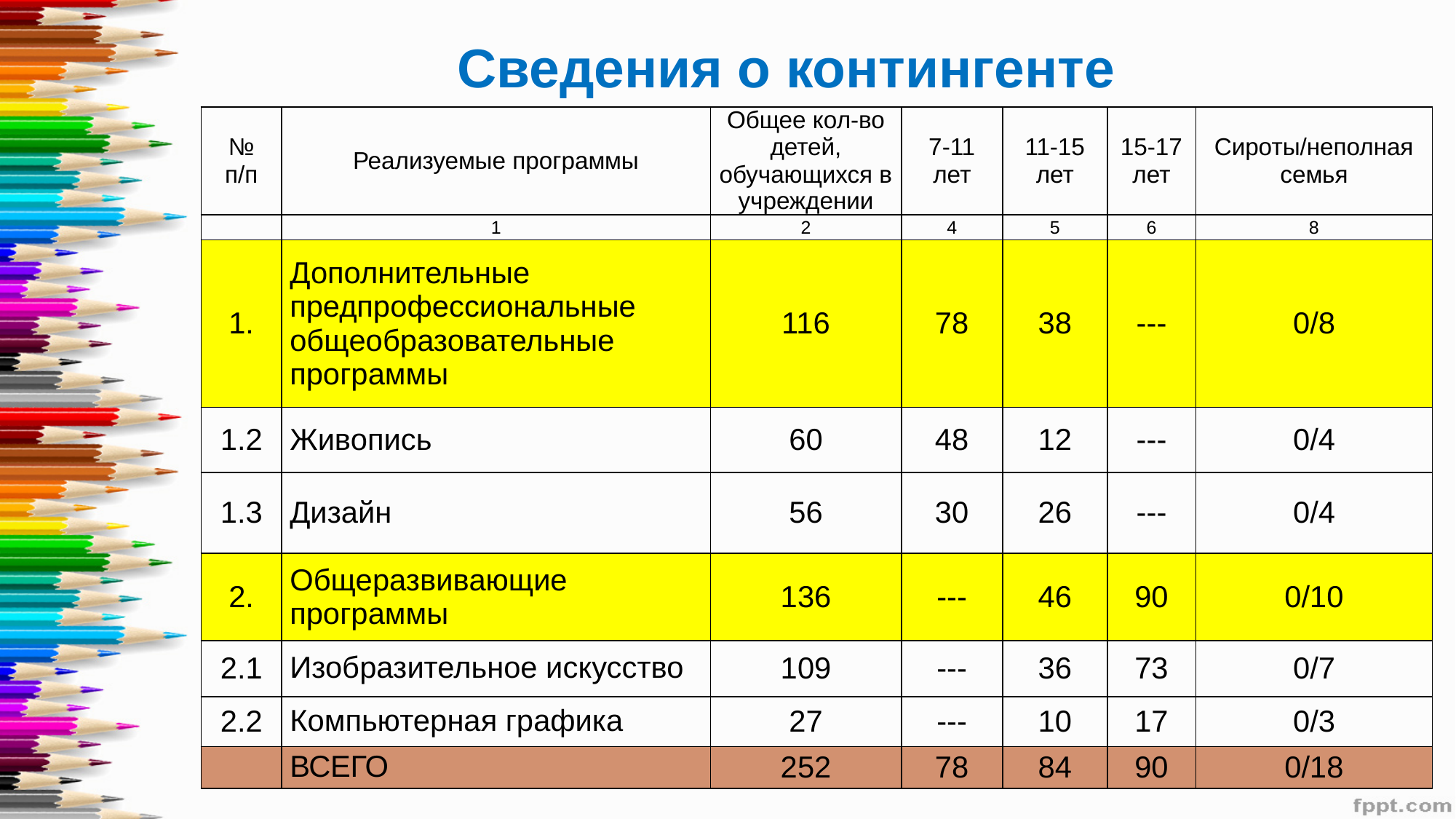

# Сведения о контингенте
| № п/п | Реализуемые программы | Общее кол-во детей, обучающихся в учреждении | 7-11 лет | 11-15 лет | 15-17 лет | Сироты/неполная семья |
| --- | --- | --- | --- | --- | --- | --- |
|  | 1 | 2 | 4 | 5 | 6 | 8 |
| 1. | Дополнительные предпрофессиональные общеобразовательные программы | 116 | 78 | 38 | --- | 0/8 |
| 1.2 | Живопись | 60 | 48 | 12 | --- | 0/4 |
| 1.3 | Дизайн | 56 | 30 | 26 | --- | 0/4 |
| 2. | Общеразвивающие программы | 136 | --- | 46 | 90 | 0/10 |
| 2.1 | Изобразительное искусство | 109 | --- | 36 | 73 | 0/7 |
| 2.2 | Компьютерная графика | 27 | --- | 10 | 17 | 0/3 |
|  | ВСЕГО | 252 | 78 | 84 | 90 | 0/18 |